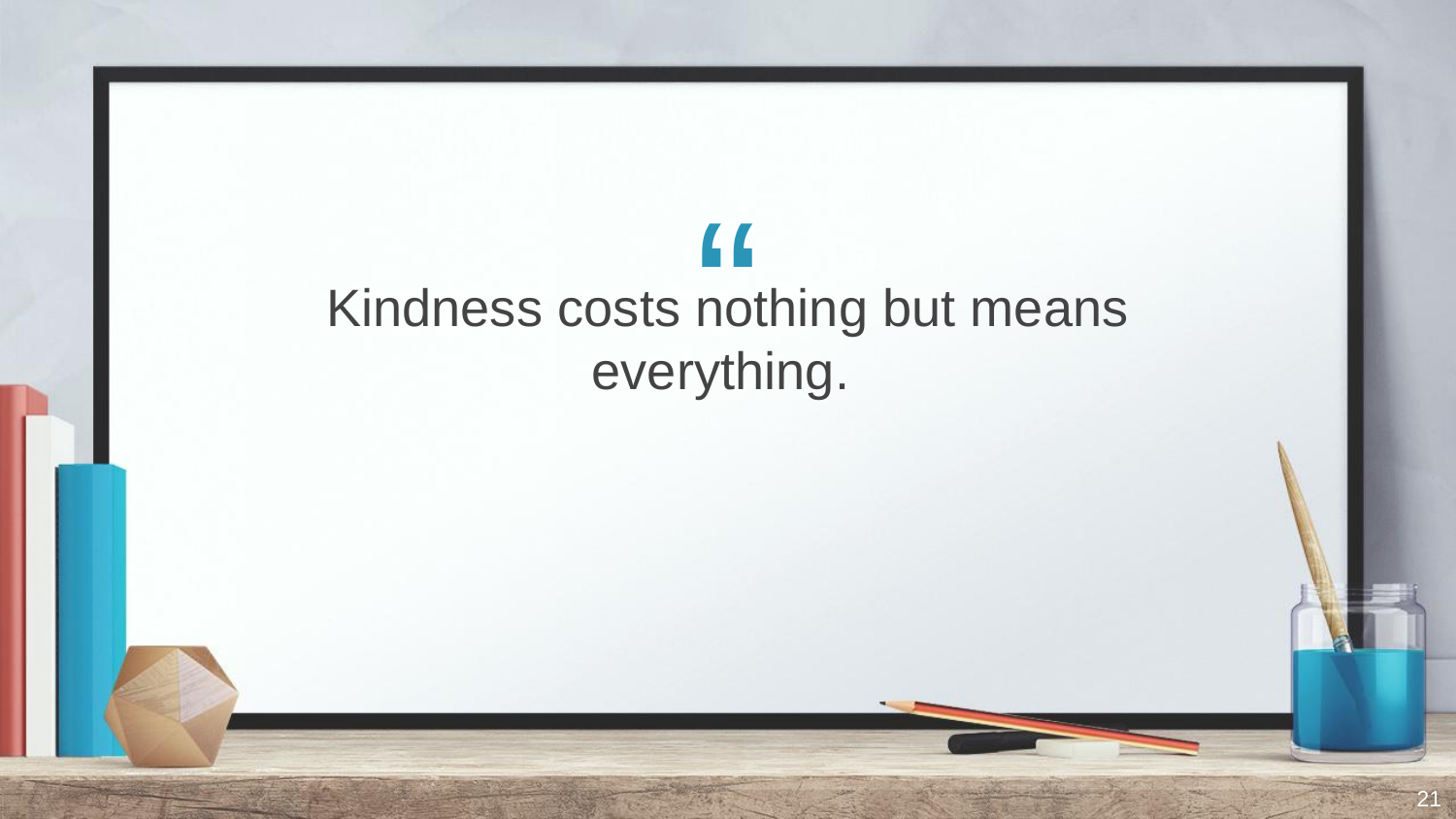

Kindness costs nothing but means everything.
21